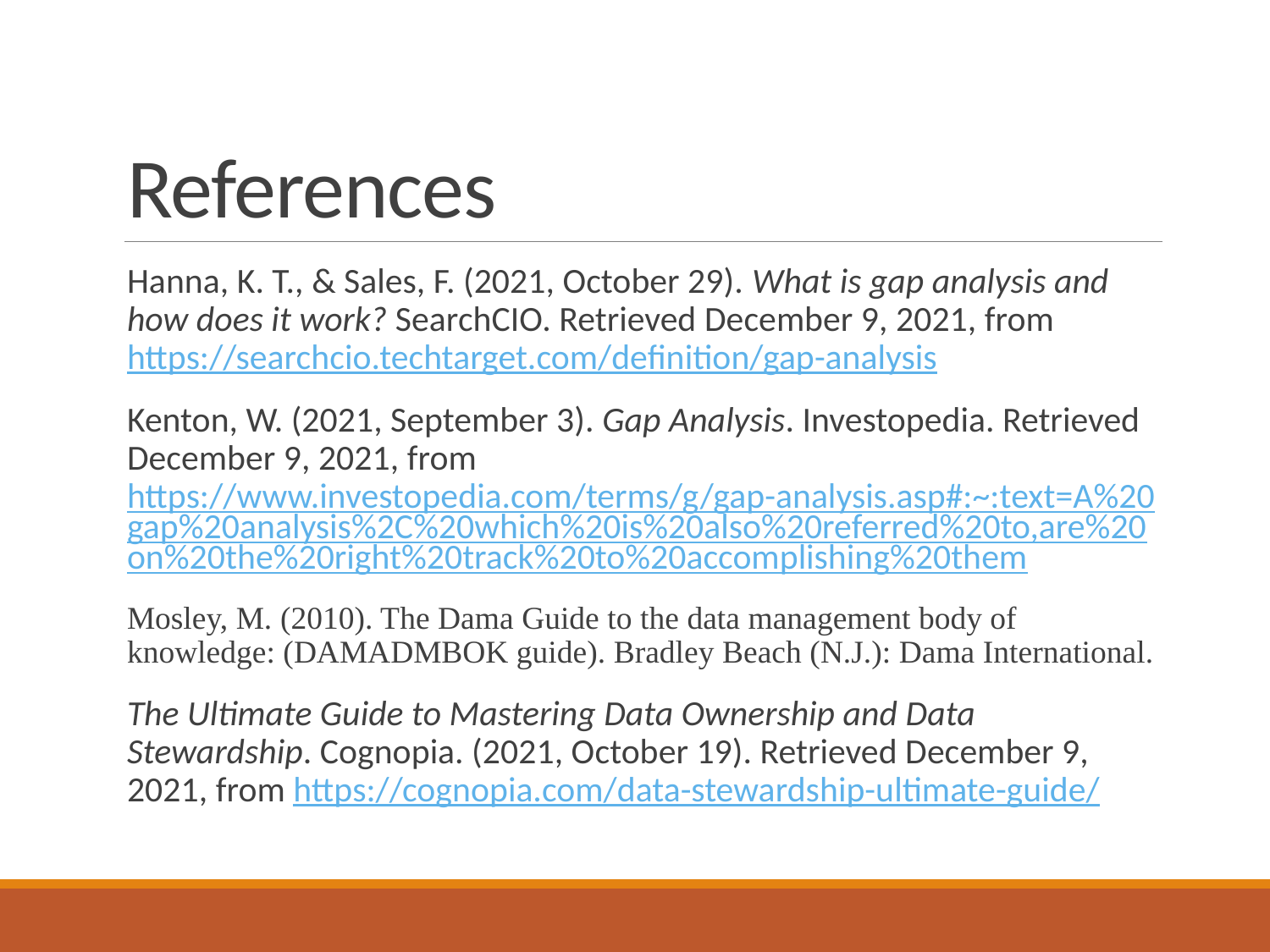

# References
Hanna, K. T., & Sales, F. (2021, October 29). What is gap analysis and how does it work? SearchCIO. Retrieved December 9, 2021, from https://searchcio.techtarget.com/definition/gap-analysis
Kenton, W. (2021, September 3). Gap Analysis. Investopedia. Retrieved December 9, 2021, from https://www.investopedia.com/terms/g/gap-analysis.asp#:~:text=A%20gap%20analysis%2C%20which%20is%20also%20referred%20to,are%20on%20the%20right%20track%20to%20accomplishing%20them
Mosley, M. (2010). The Dama Guide to the data management body of knowledge: (DAMADMBOK guide). Bradley Beach (N.J.): Dama International.
The Ultimate Guide to Mastering Data Ownership and Data Stewardship. Cognopia. (2021, October 19). Retrieved December 9, 2021, from https://cognopia.com/data-stewardship-ultimate-guide/